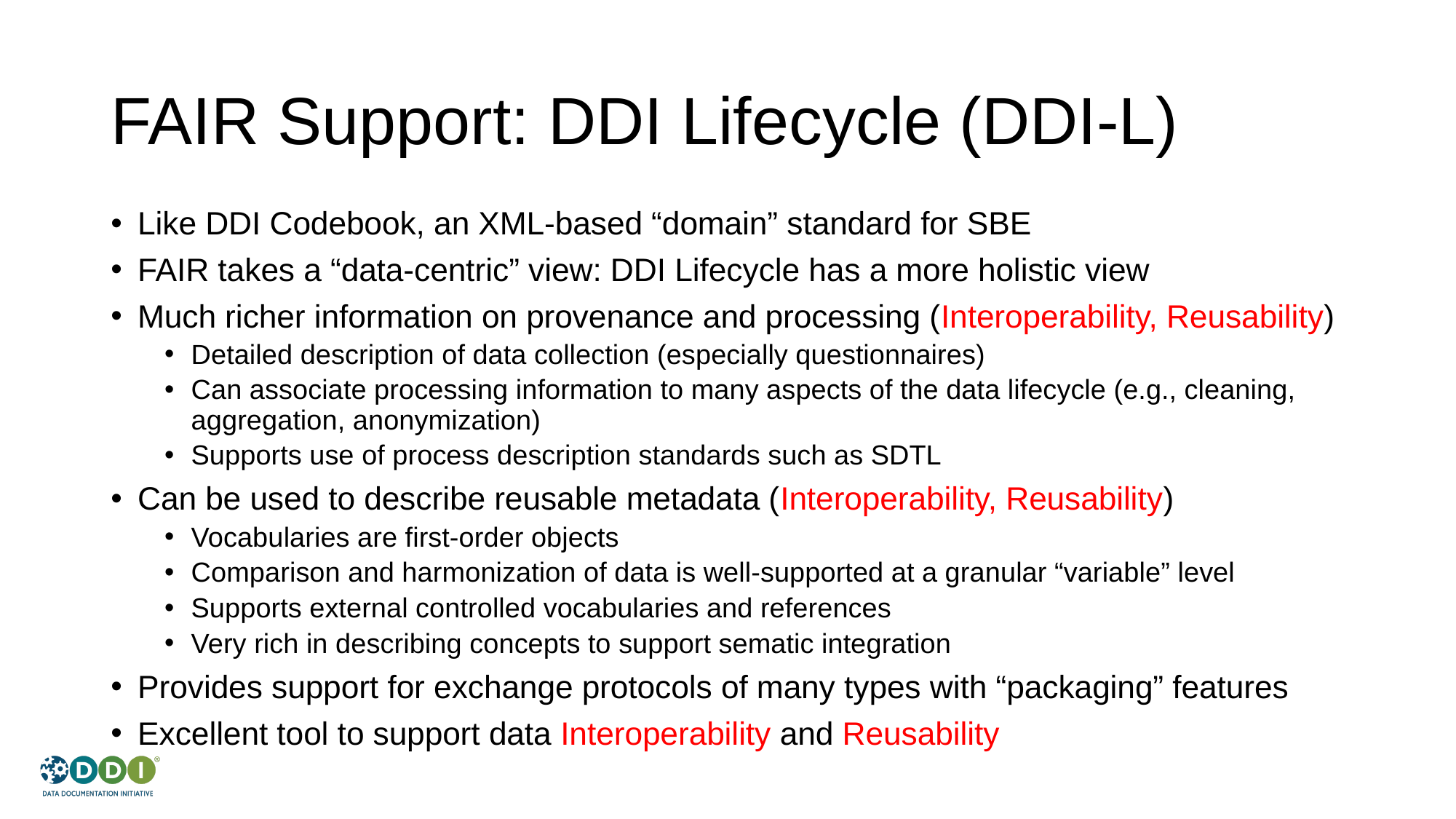

# FAIR Support: DDI Lifecycle (DDI-L)
Like DDI Codebook, an XML-based “domain” standard for SBE
FAIR takes a “data-centric” view: DDI Lifecycle has a more holistic view
Much richer information on provenance and processing (Interoperability, Reusability)
Detailed description of data collection (especially questionnaires)
Can associate processing information to many aspects of the data lifecycle (e.g., cleaning, aggregation, anonymization)
Supports use of process description standards such as SDTL
Can be used to describe reusable metadata (Interoperability, Reusability)
Vocabularies are first-order objects
Comparison and harmonization of data is well-supported at a granular “variable” level
Supports external controlled vocabularies and references
Very rich in describing concepts to support sematic integration
Provides support for exchange protocols of many types with “packaging” features
Excellent tool to support data Interoperability and Reusability